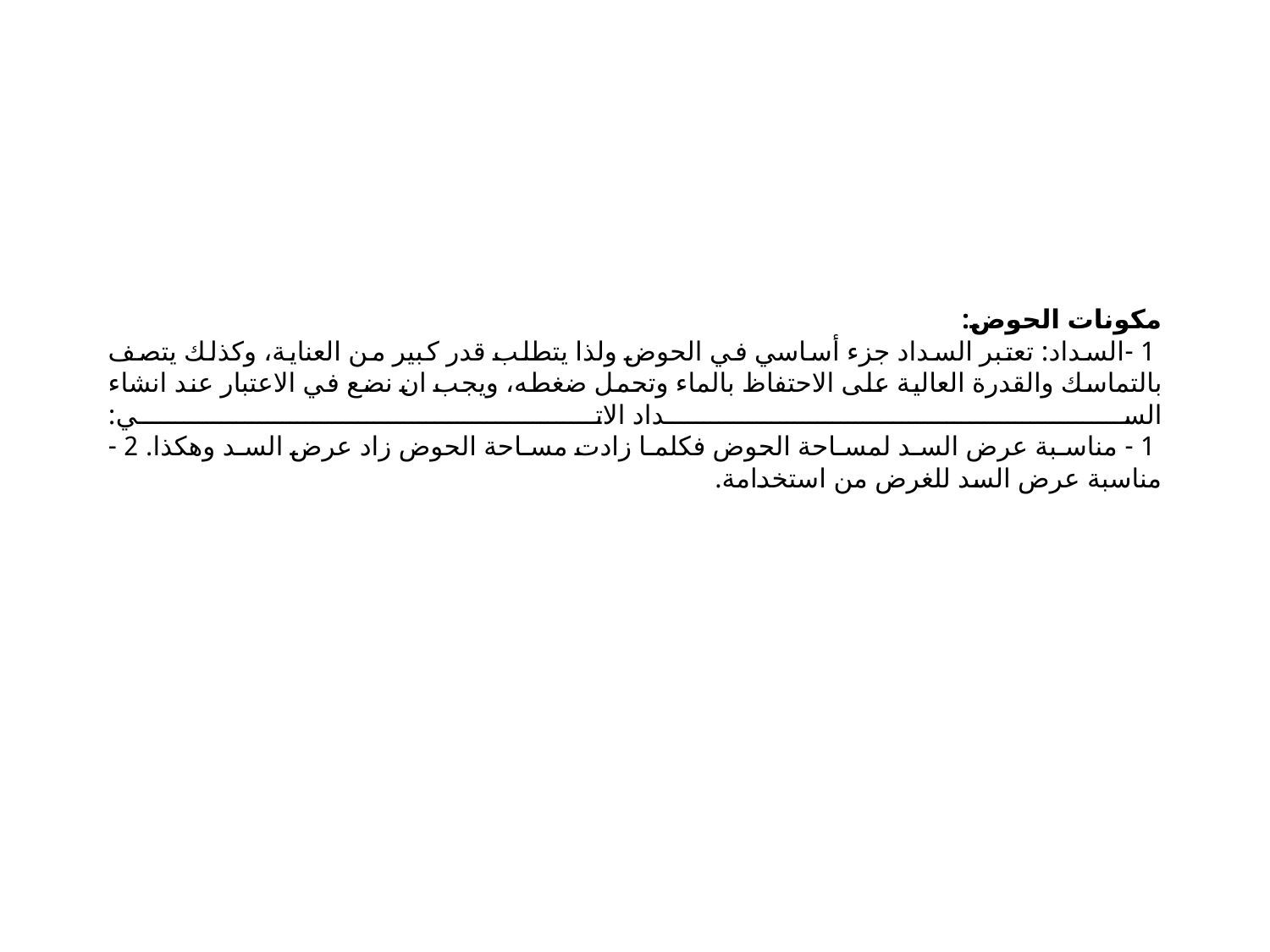

# مكونات الحوض: 1 -السداد: تعتبر السداد جزء أساسي في الحوض ولذا يتطلب قدر كبير من العناية، وكذلك يتصف بالتماسك والقدرة العالية على الاحتفاظ بالماء وتحمل ضغطه، ويجب ان نضع في الاعتبار عند انشاء السداد الاتي: 1 - مناسبة عرض السد لمساحة الحوض فكلما زادت مساحة الحوض زاد عرض السد وهكذا. 2 - مناسبة عرض السد للغرض من استخدامة.